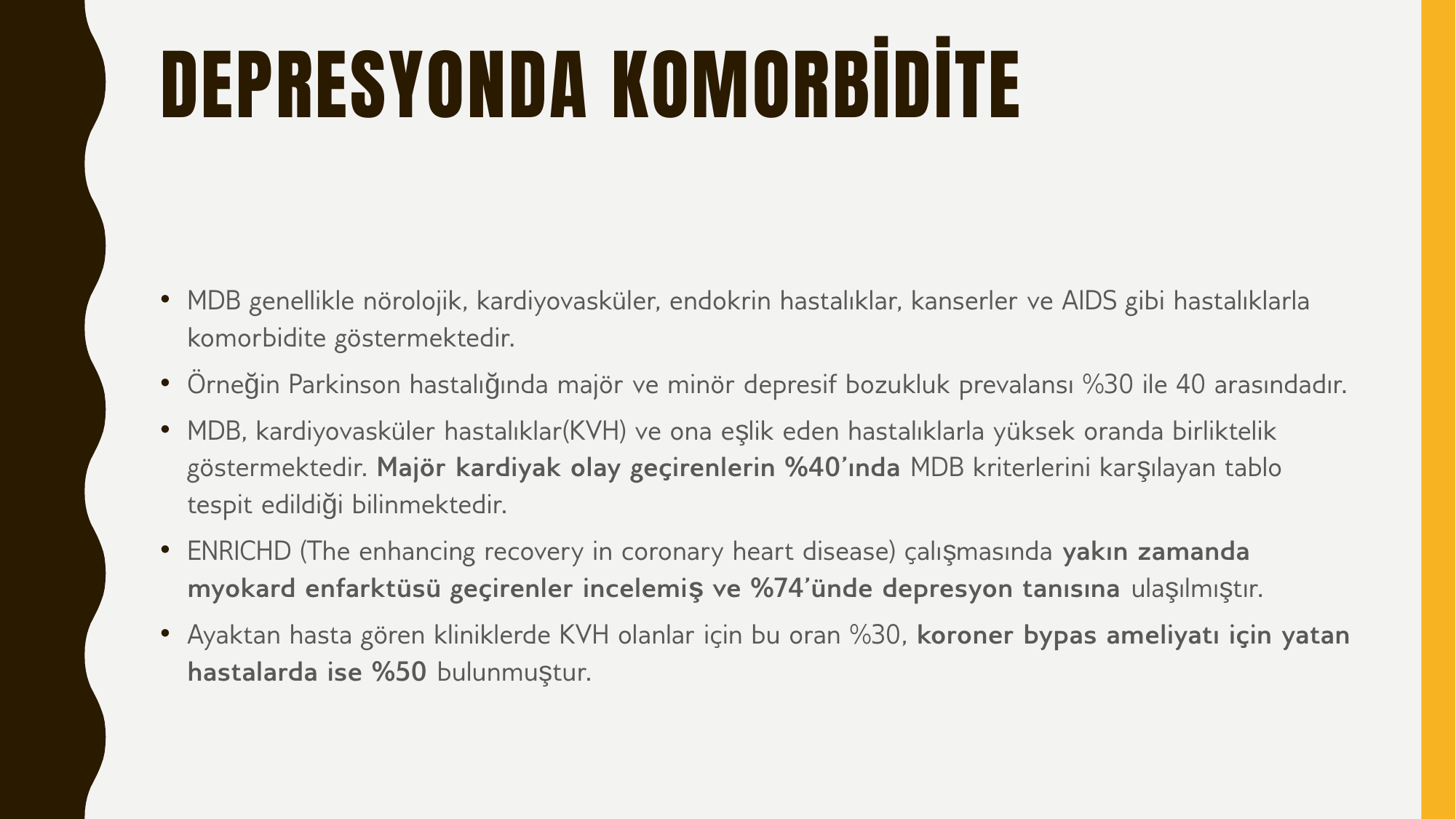

# Depresyonda komorbidite
MDB genellikle nörolojik, kardiyovasküler, endokrin hastalıklar, kanserler ve AIDS gibi hastalıklarla komorbidite göstermektedir.
Örneğin Parkinson hastalığında majör ve minör depresif bozukluk prevalansı %30 ile 40 arasındadır.
MDB, kardiyovasküler hastalıklar(KVH) ve ona eşlik eden hastalıklarla yüksek oranda birliktelik göstermektedir. Majör kardiyak olay geçirenlerin %40’ında MDB kriterlerini karşılayan tablo tespit edildiği bilinmektedir.
ENRICHD (The enhancing recovery in coronary heart disease) çalışmasında yakın zamanda myokard enfarktüsü geçirenler incelemiş ve %74’ünde depresyon tanısına ulaşılmıştır.
Ayaktan hasta gören kliniklerde KVH olanlar için bu oran %30, koroner bypas ameliyatı için yatan hastalarda ise %50 bulunmuştur.